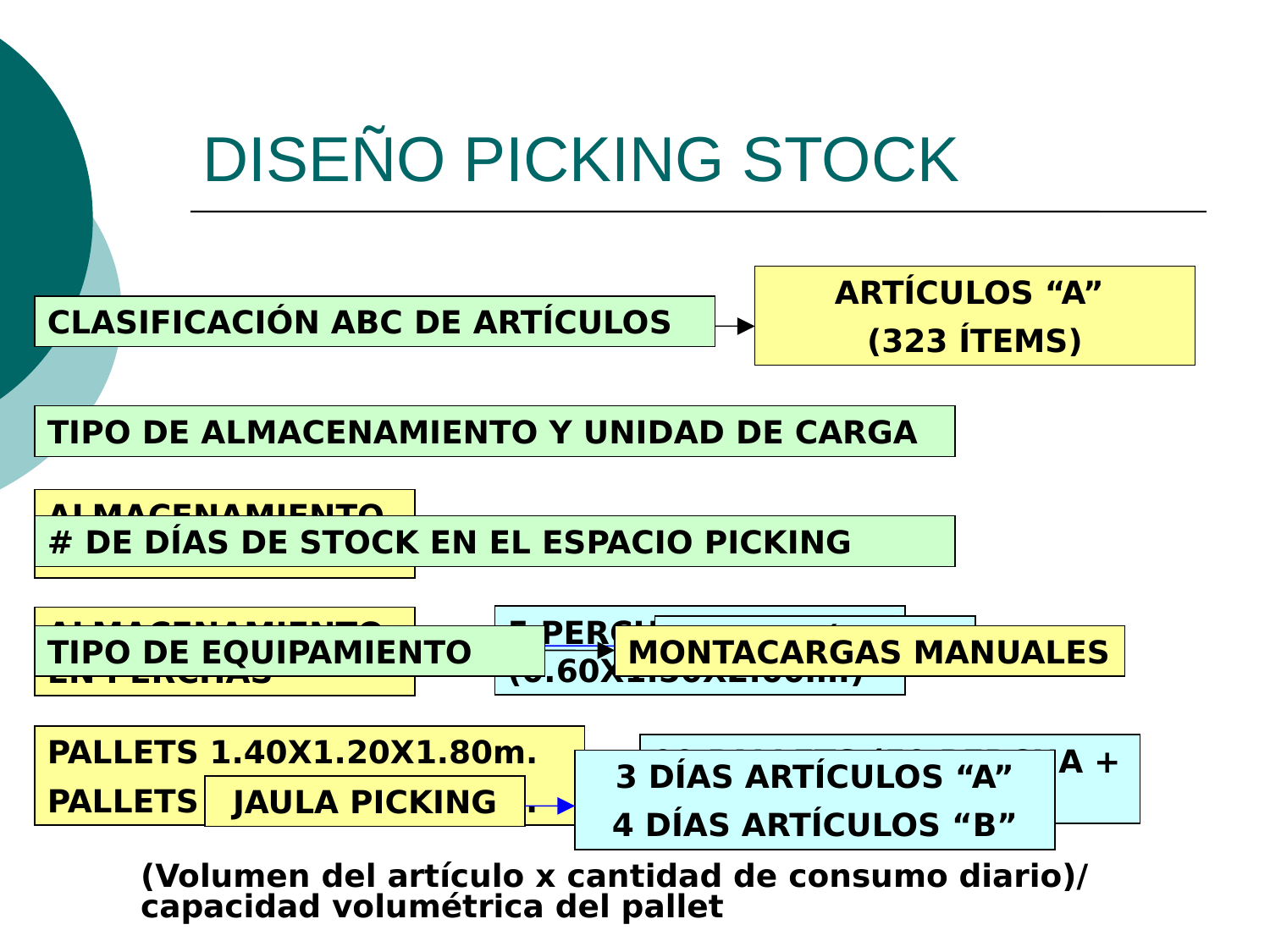

# DISEÑO PICKING STOCK
ARTÍCULOS “A”
(323 ÍTEMS)

CLASIFICACIÓN ABC DE ARTÍCULOS
TIPO DE ALMACENAMIENTO Y UNIDAD DE CARGA
ALMACENAMIENTO A NIVEL SUELO “0”
5 PERCHAS (0.60X1.50X2.00m.)
ALMACENAMIENTOEN PERCHAS

PALLETS 1.40X1.20X1.80m.
PALLETS 1.40X1.20X1.00m.
99 PALLETS (59 PERCHA + 40 VOLUMETRICO)

# DE DÍAS DE STOCK EN EL ESPACIO PICKING
1 DÍA
PICKING STOCK

3 DÍAS ARTÍCULOS “A”
4 DÍAS ARTÍCULOS “B”
JAULA PICKING

TIPO DE EQUIPAMIENTO
MONTACARGAS MANUALES

(Volumen del artículo x cantidad de consumo diario)/ capacidad volumétrica del pallet